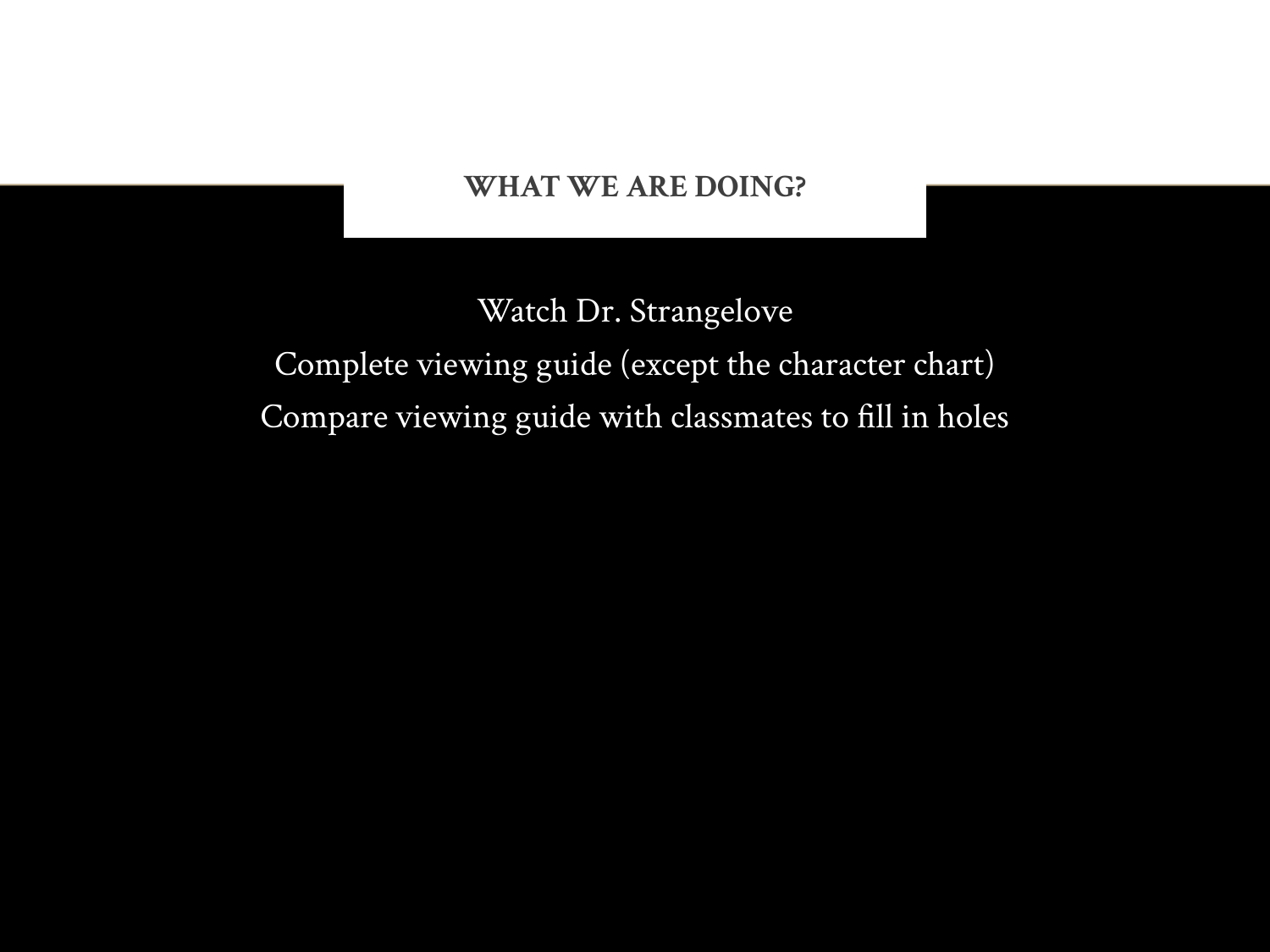

# What we are doing?
Watch Dr. Strangelove
Complete viewing guide (except the character chart)
Compare viewing guide with classmates to fill in holes